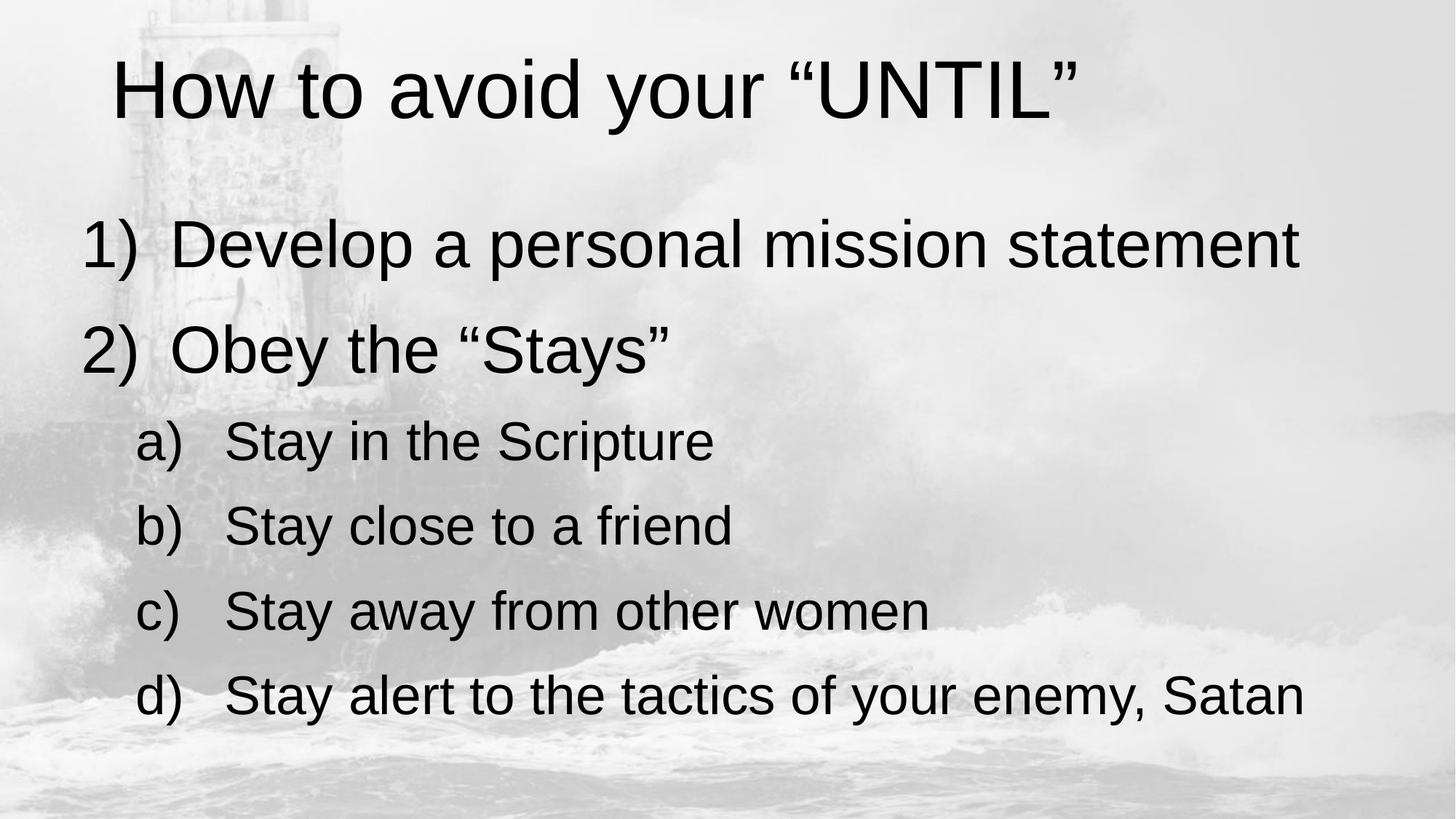

# How to avoid your “UNTIL”
Develop a personal mission statement
Obey the “Stays”
Stay in the Scripture
Stay close to a friend
Stay away from other women
Stay alert to the tactics of your enemy, Satan